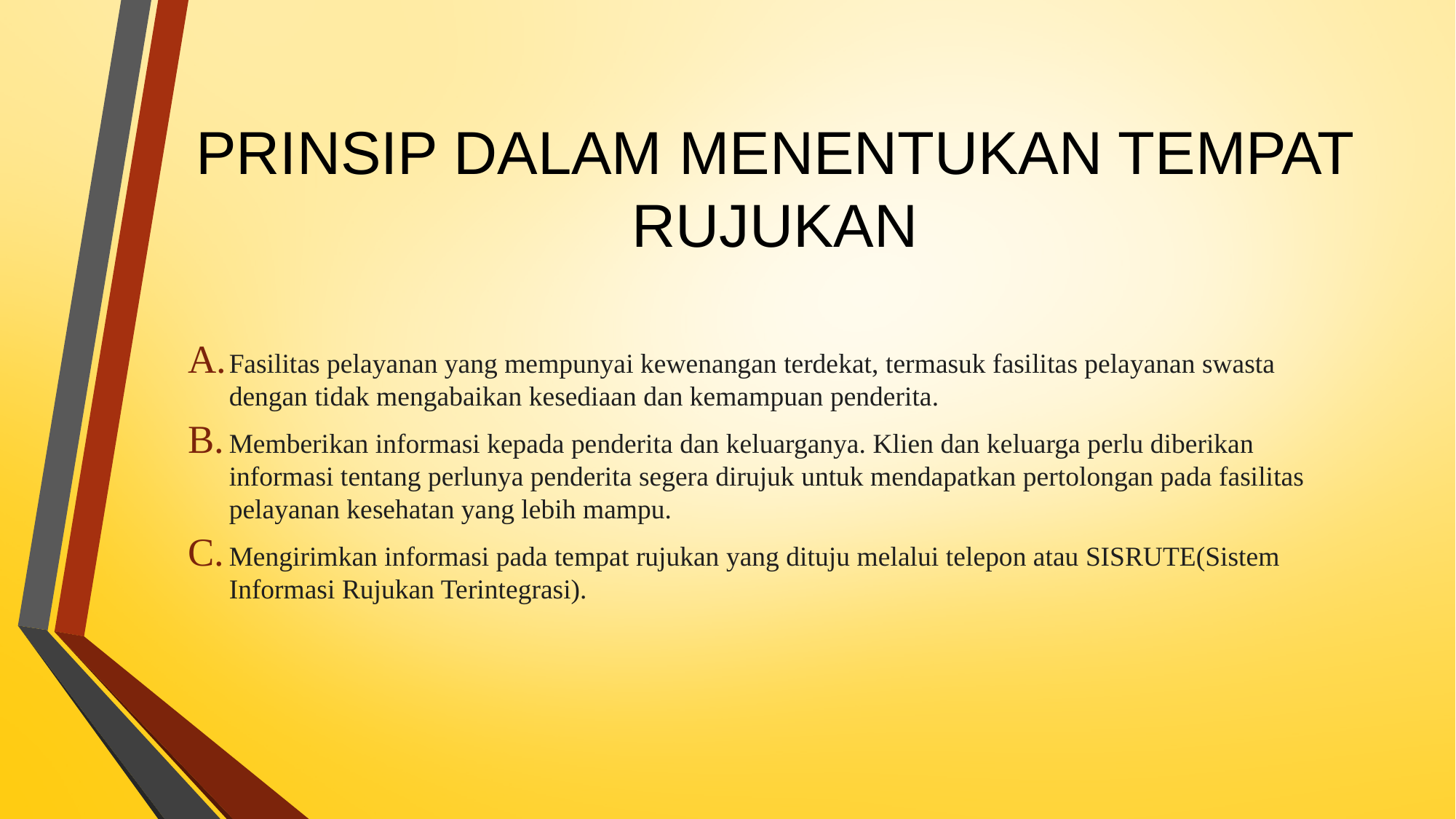

# PRINSIP DALAM MENENTUKAN TEMPAT RUJUKAN
Fasilitas pelayanan yang mempunyai kewenangan terdekat, termasuk fasilitas pelayanan swasta dengan tidak mengabaikan kesediaan dan kemampuan penderita.
Memberikan informasi kepada penderita dan keluarganya. Klien dan keluarga perlu diberikan informasi tentang perlunya penderita segera dirujuk untuk mendapatkan pertolongan pada fasilitas pelayanan kesehatan yang lebih mampu.
Mengirimkan informasi pada tempat rujukan yang dituju melalui telepon atau SISRUTE(Sistem Informasi Rujukan Terintegrasi).